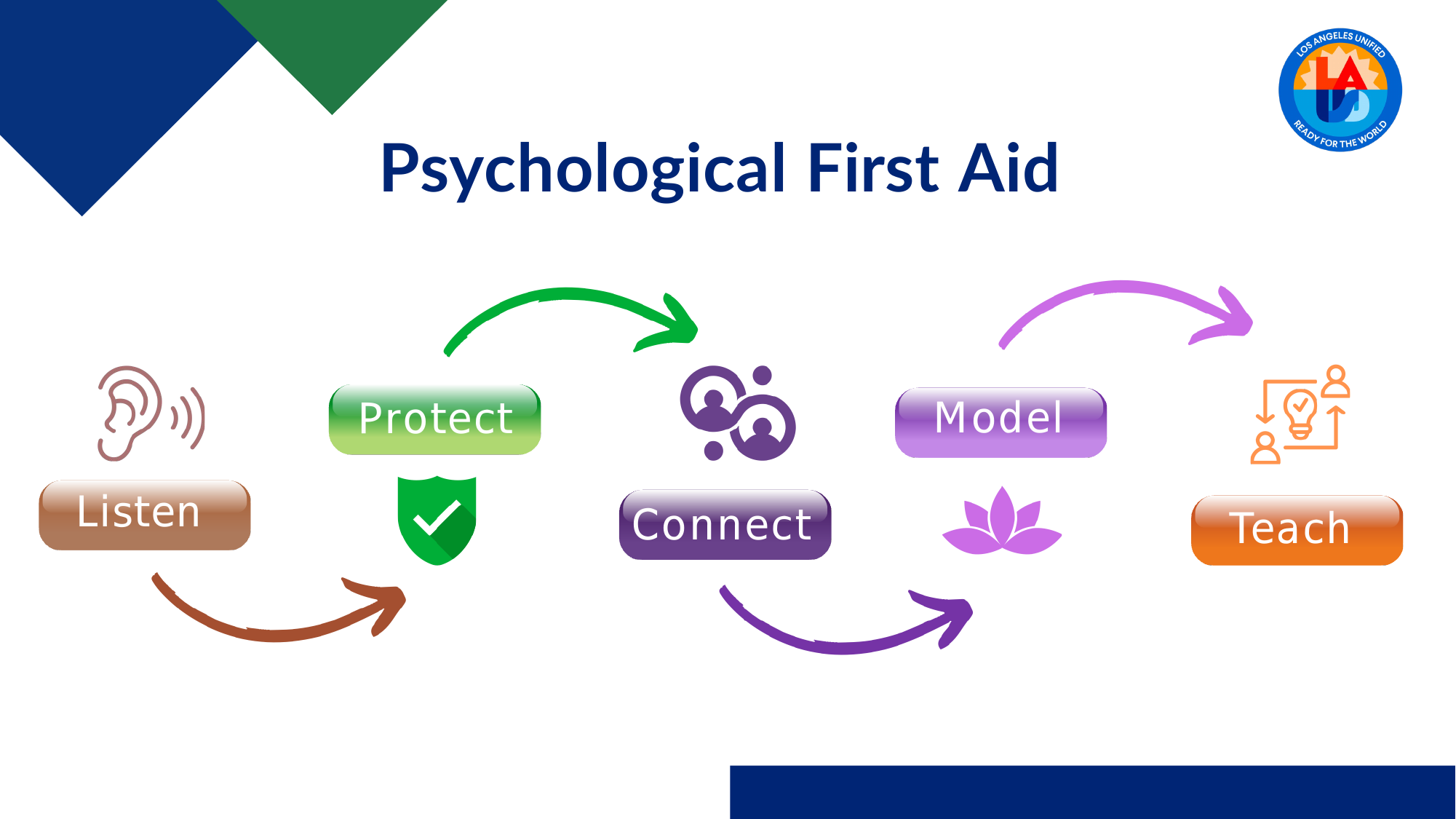

Psychological First Aid

Model
Protect

Listen

Connect

Teach